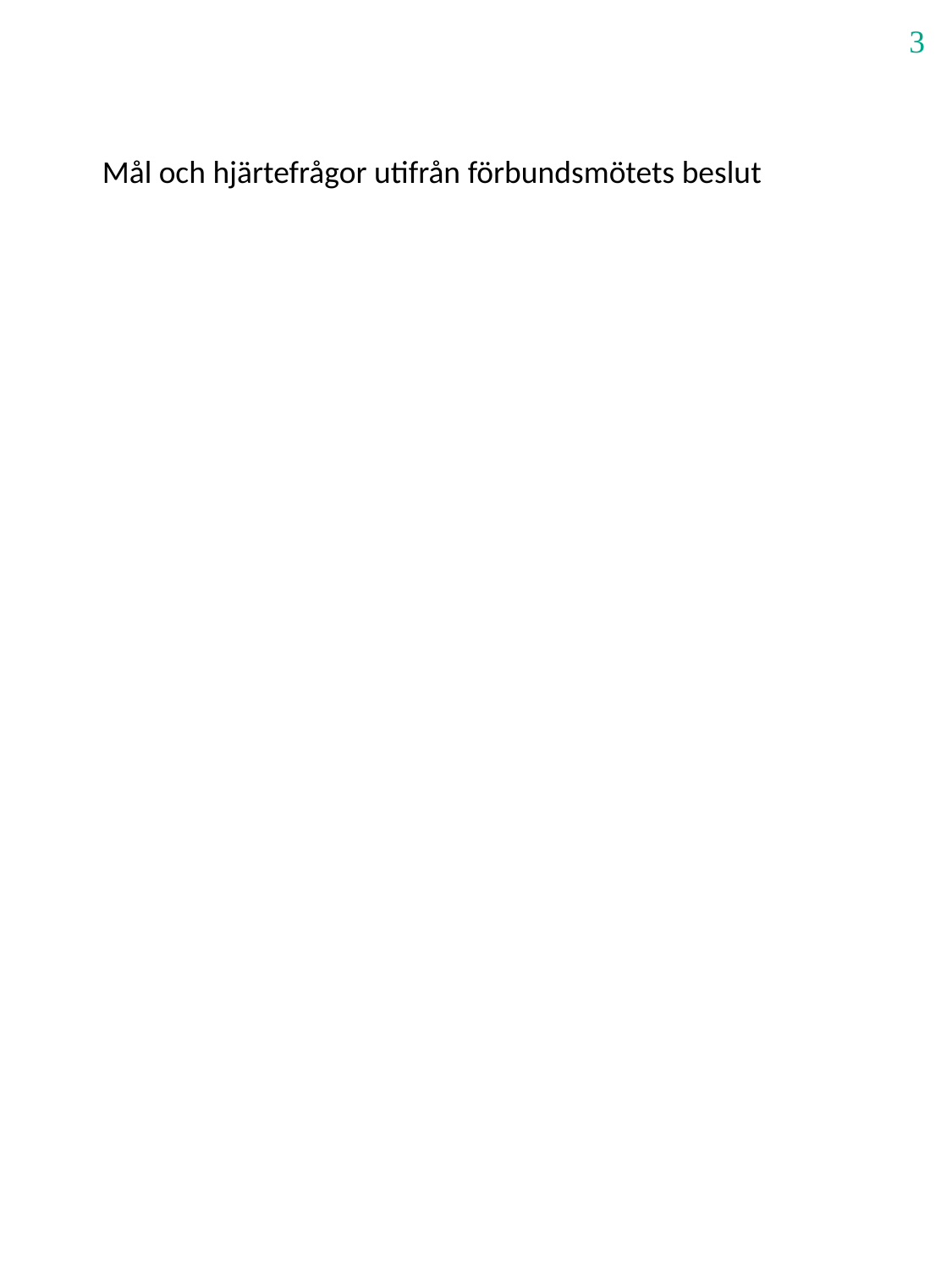

3
Mål och hjärtefrågor utifrån förbundsmötets beslut